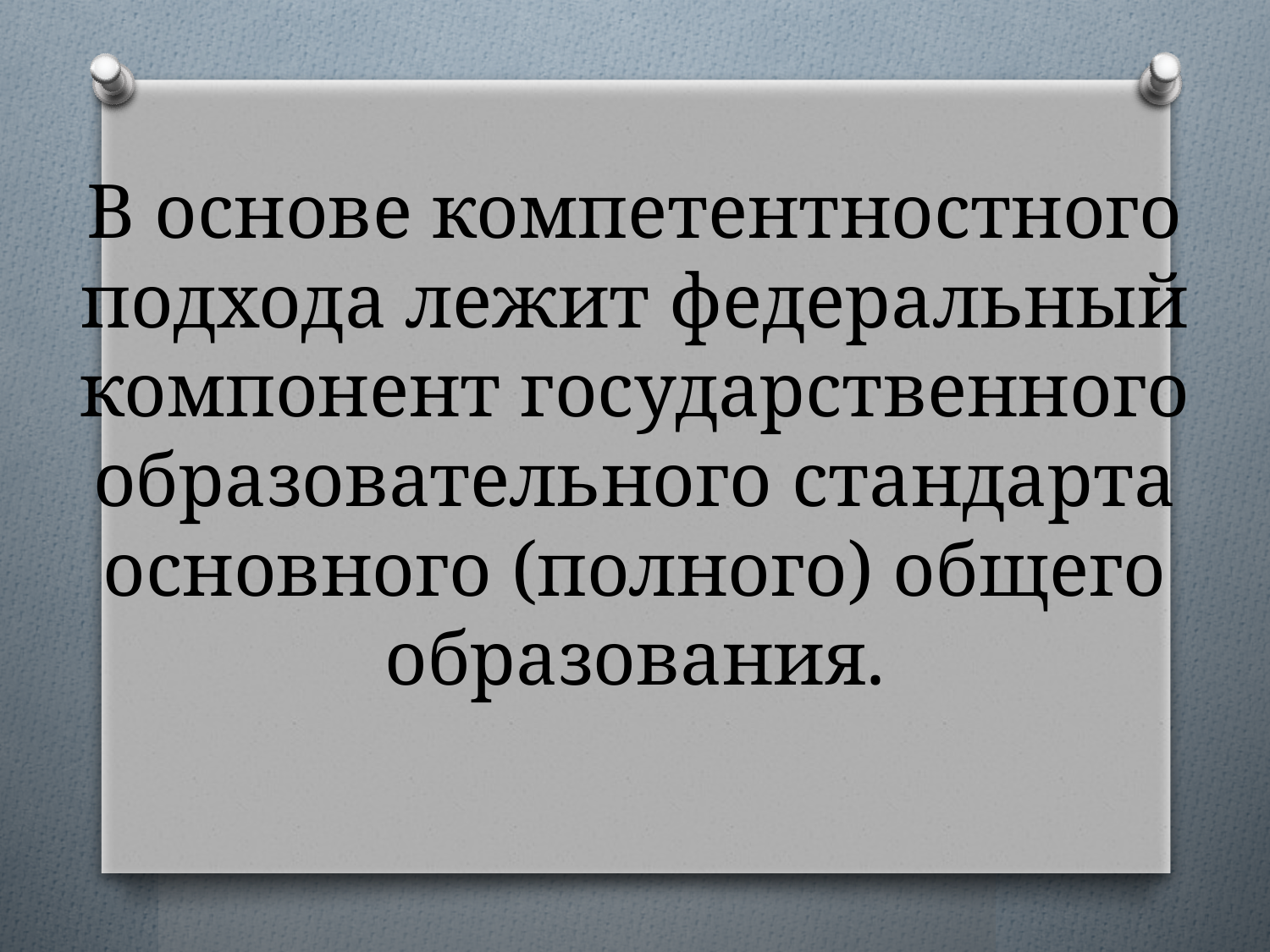

# В основе компетентностного подхода лежит федеральный компонент государственного образовательного стандарта основного (полного) общего образования.